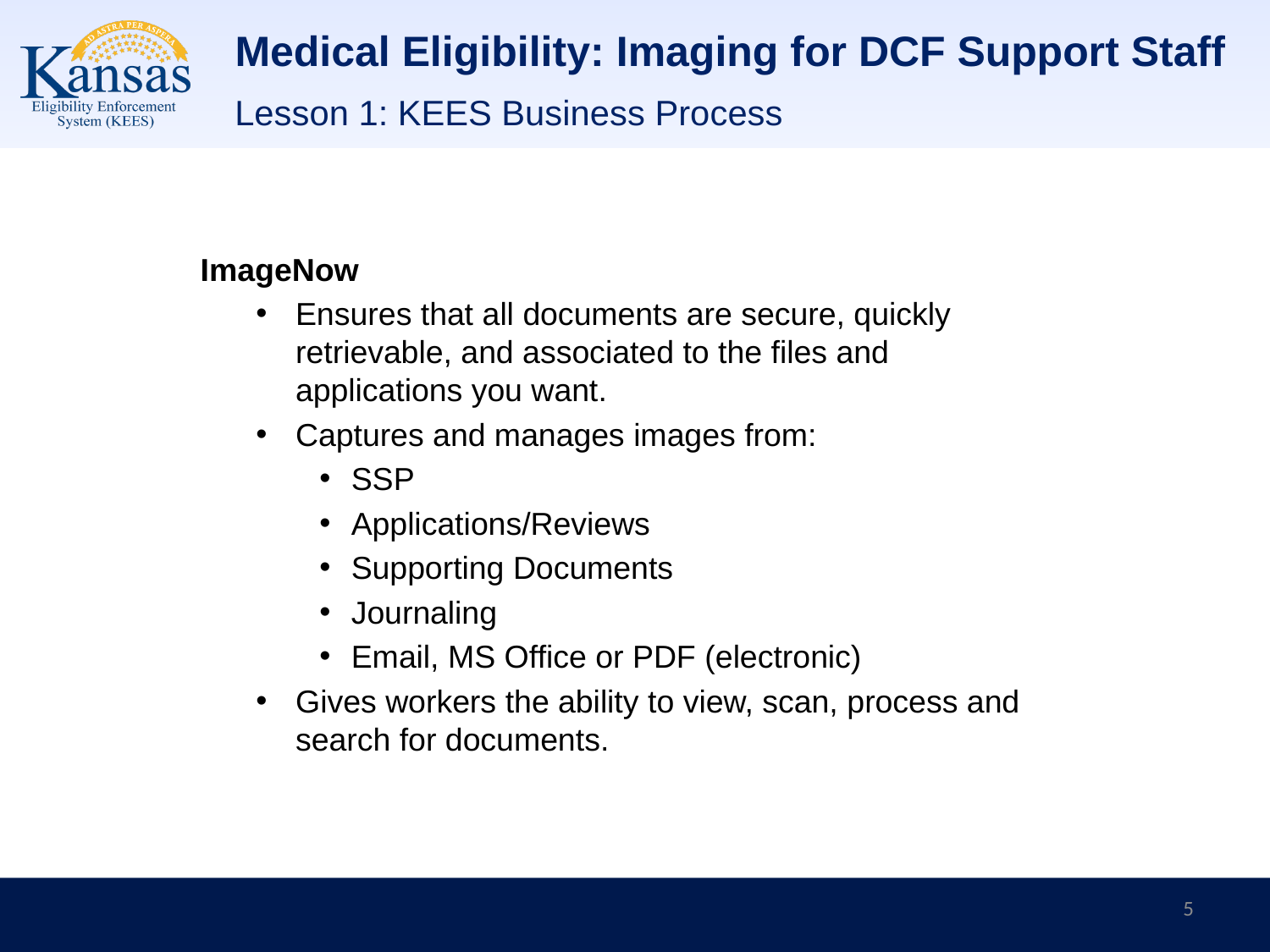

# Medical Eligibility: Imaging for DCF Support Staff
Lesson 1: KEES Business Process
ImageNow
Ensures that all documents are secure, quickly retrievable, and associated to the files and applications you want.
Captures and manages images from:
SSP
Applications/Reviews
Supporting Documents
Journaling
Email, MS Office or PDF (electronic)
Gives workers the ability to view, scan, process and search for documents.
5